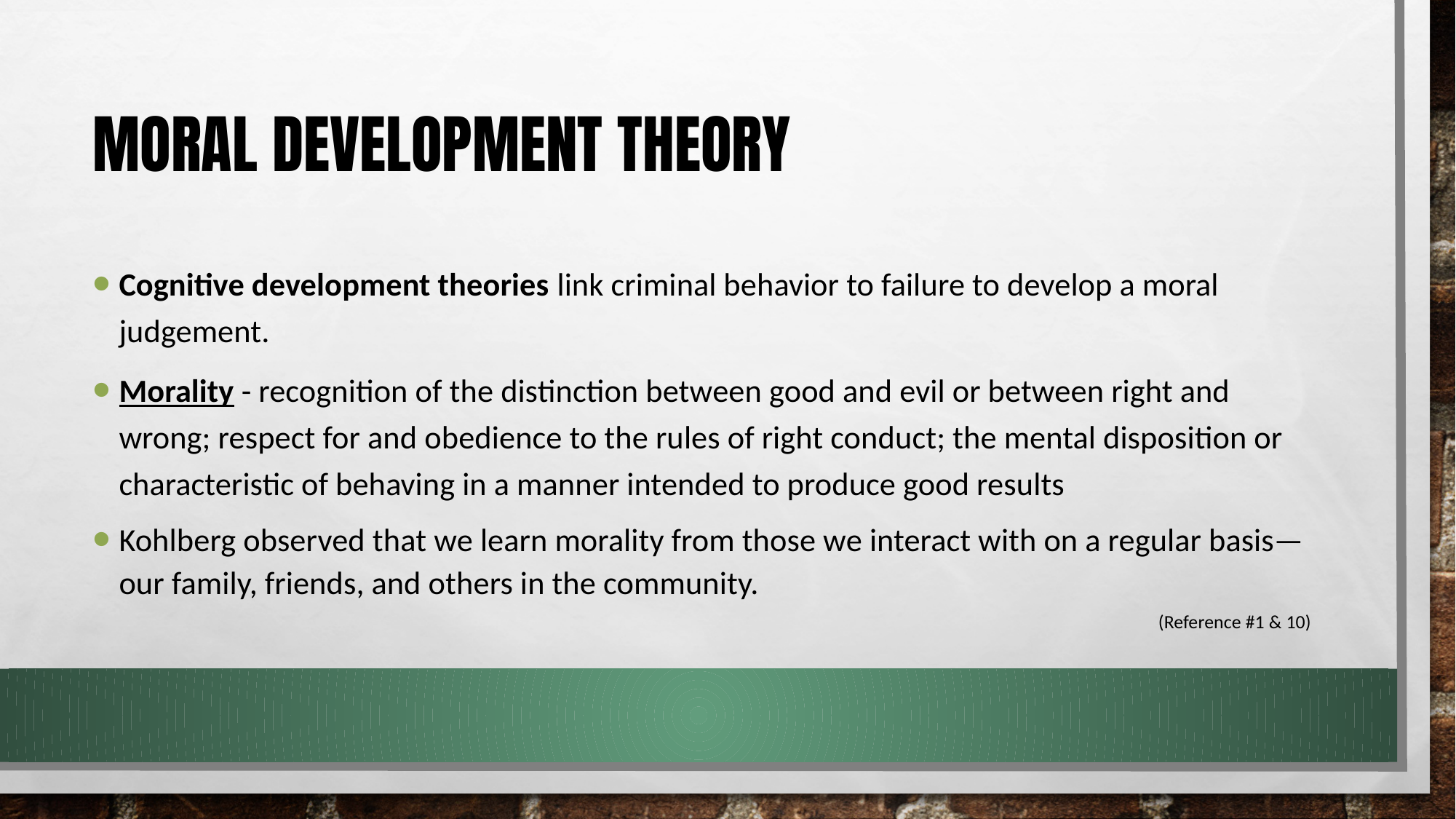

# Moral Development Theory
Cognitive development theories link criminal behavior to failure to develop a moral judgement.
Morality - recognition of the distinction between good and evil or between right and wrong; respect for and obedience to the rules of right conduct; the mental disposition or characteristic of behaving in a manner intended to produce good results
Kohlberg observed that we learn morality from those we interact with on a regular basis—our fam­ily, friends, and others in the community.
(Reference #1 & 10)